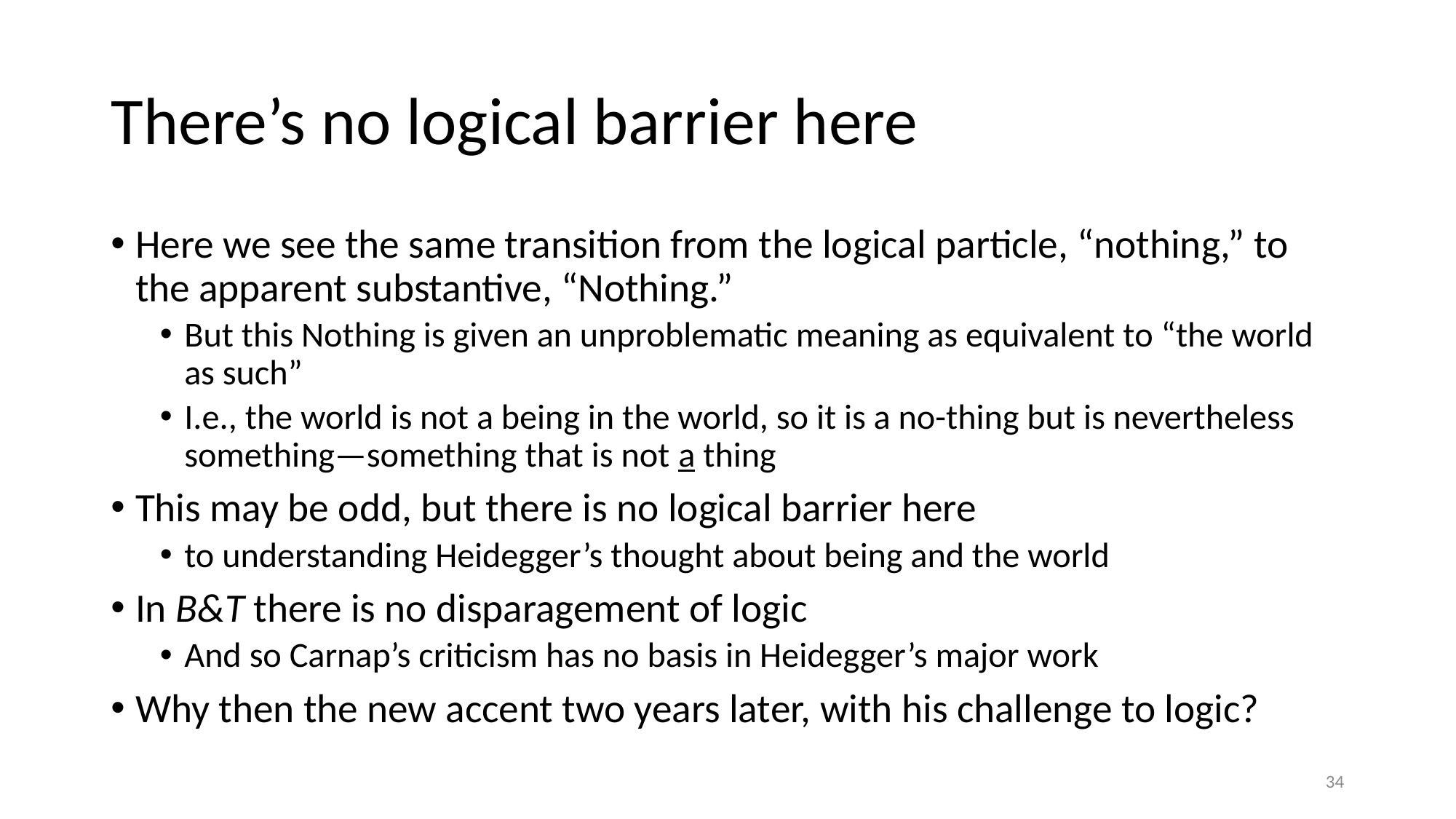

# There’s no logical barrier here
Here we see the same transition from the logical particle, “nothing,” to the apparent substantive, “Nothing.”
But this Nothing is given an unproblematic meaning as equivalent to “the world as such”
I.e., the world is not a being in the world, so it is a no-thing but is nevertheless something—something that is not a thing
This may be odd, but there is no logical barrier here
to understanding Heidegger’s thought about being and the world
In B&T there is no disparagement of logic
And so Carnap’s criticism has no basis in Heidegger’s major work
Why then the new accent two years later, with his challenge to logic?
34